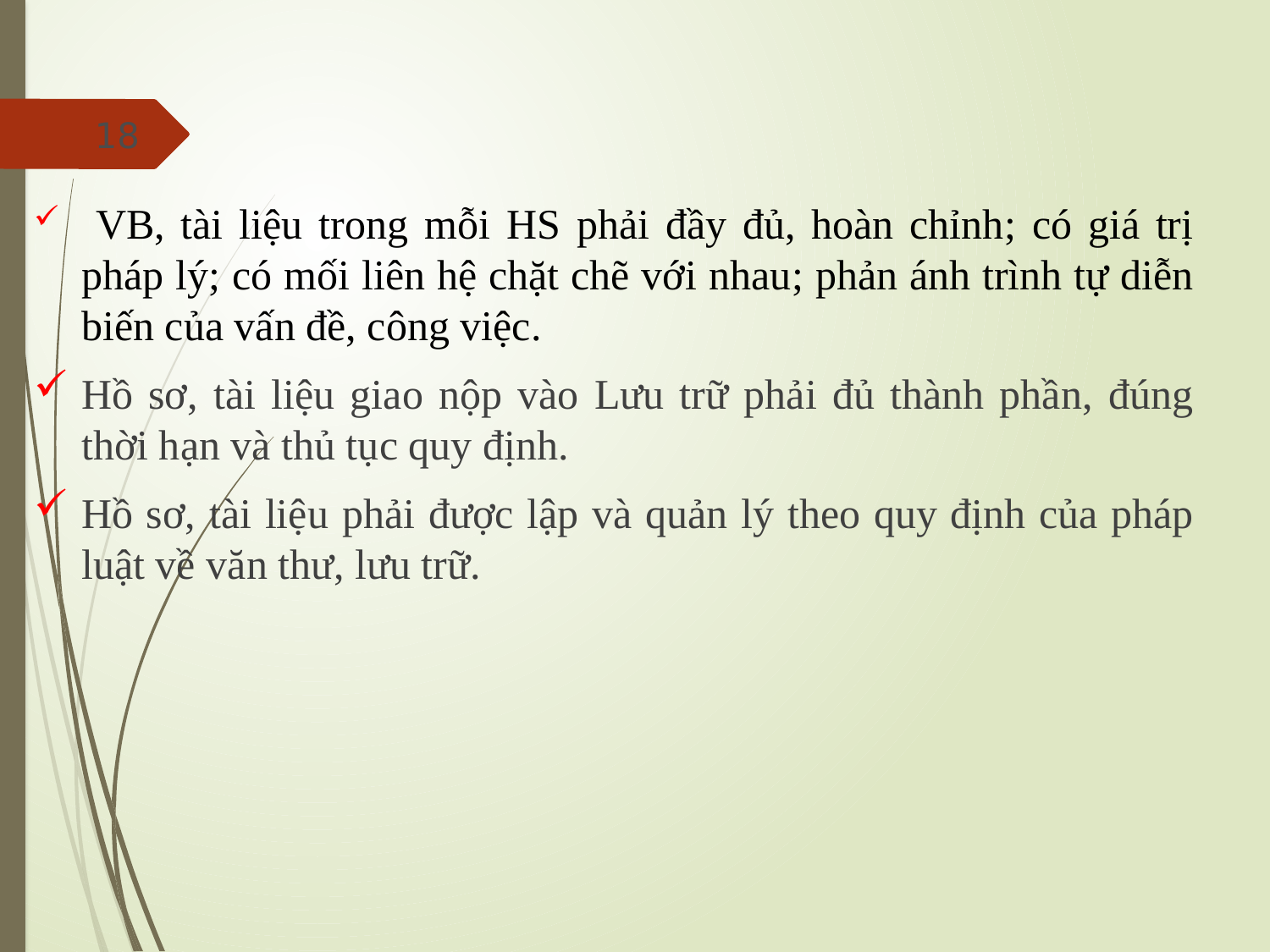

18
 VB, tài liệu trong mỗi HS phải đầy đủ, hoàn chỉnh; có giá trị pháp lý; có mối liên hệ chặt chẽ với nhau; phản ánh trình tự diễn biến của vấn đề, công việc.
Hồ sơ, tài liệu giao nộp vào Lưu trữ phải đủ thành phần, đúng thời hạn và thủ tục quy định.
Hồ sơ, tài liệu phải được lập và quản lý theo quy định của pháp luật về văn thư, lưu trữ.